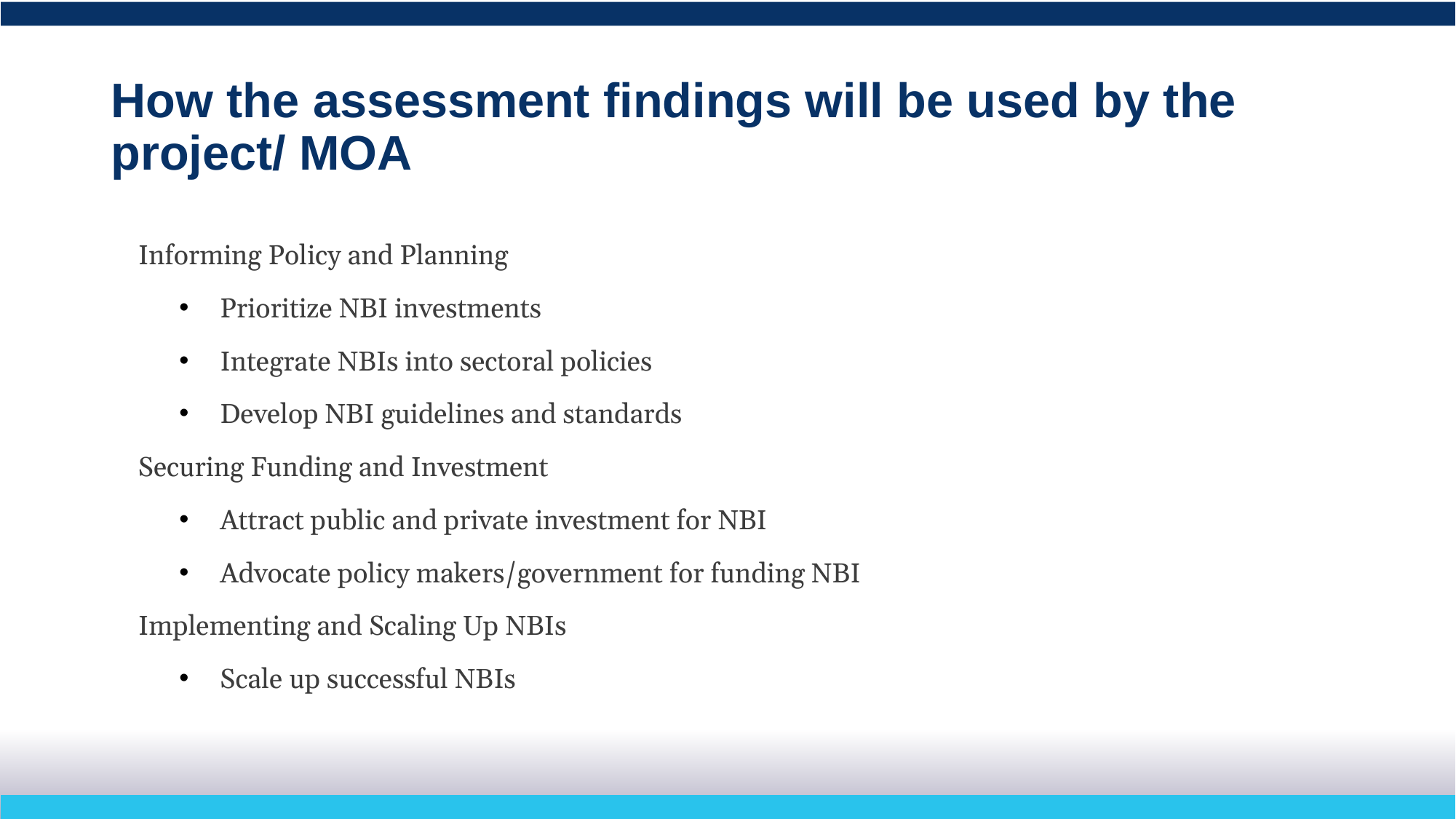

# How the assessment findings will be used by the project/ MOA
Informing Policy and Planning
Prioritize NBI investments
Integrate NBIs into sectoral policies
Develop NBI guidelines and standards
Securing Funding and Investment
Attract public and private investment for NBI
Advocate policy makers/government for funding NBI
Implementing and Scaling Up NBIs
Scale up successful NBIs